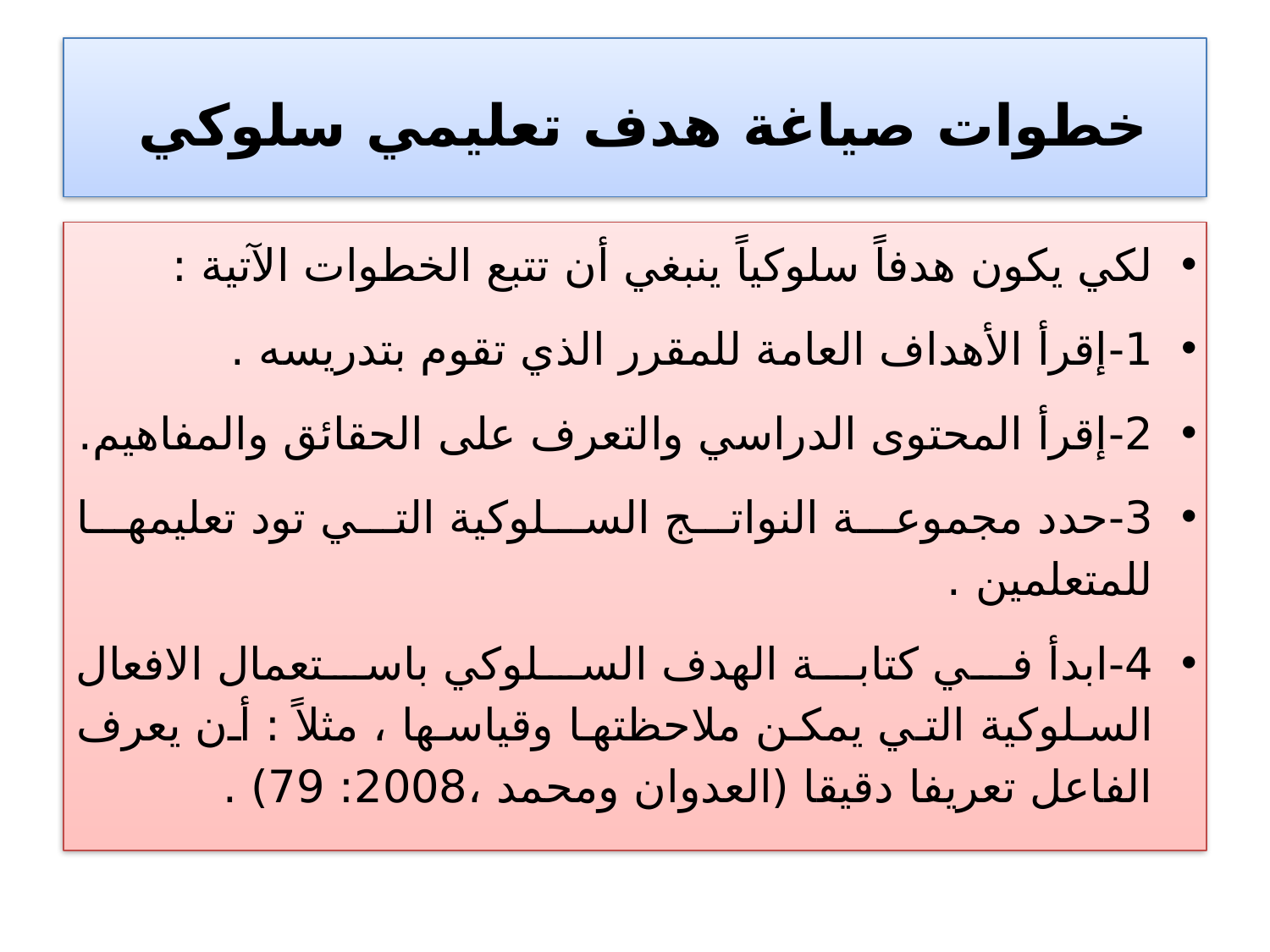

# خطوات صياغة هدف تعليمي سلوكي
لكي يكون هدفاً سلوكياً ينبغي أن تتبع الخطوات الآتية :
1-	إقرأ الأهداف العامة للمقرر الذي تقوم بتدريسه .
2-	إقرأ المحتوى الدراسي والتعرف على الحقائق والمفاهيم.
3-	حدد مجموعة النواتج السلوكية التي تود تعليمها للمتعلمين .
4-	ابدأ في كتابة الهدف السلوكي باستعمال الافعال السلوكية التي يمكن ملاحظتها وقياسها ، مثلاً : أن يعرف الفاعل تعريفا دقيقا (العدوان ومحمد ،2008: 79) .